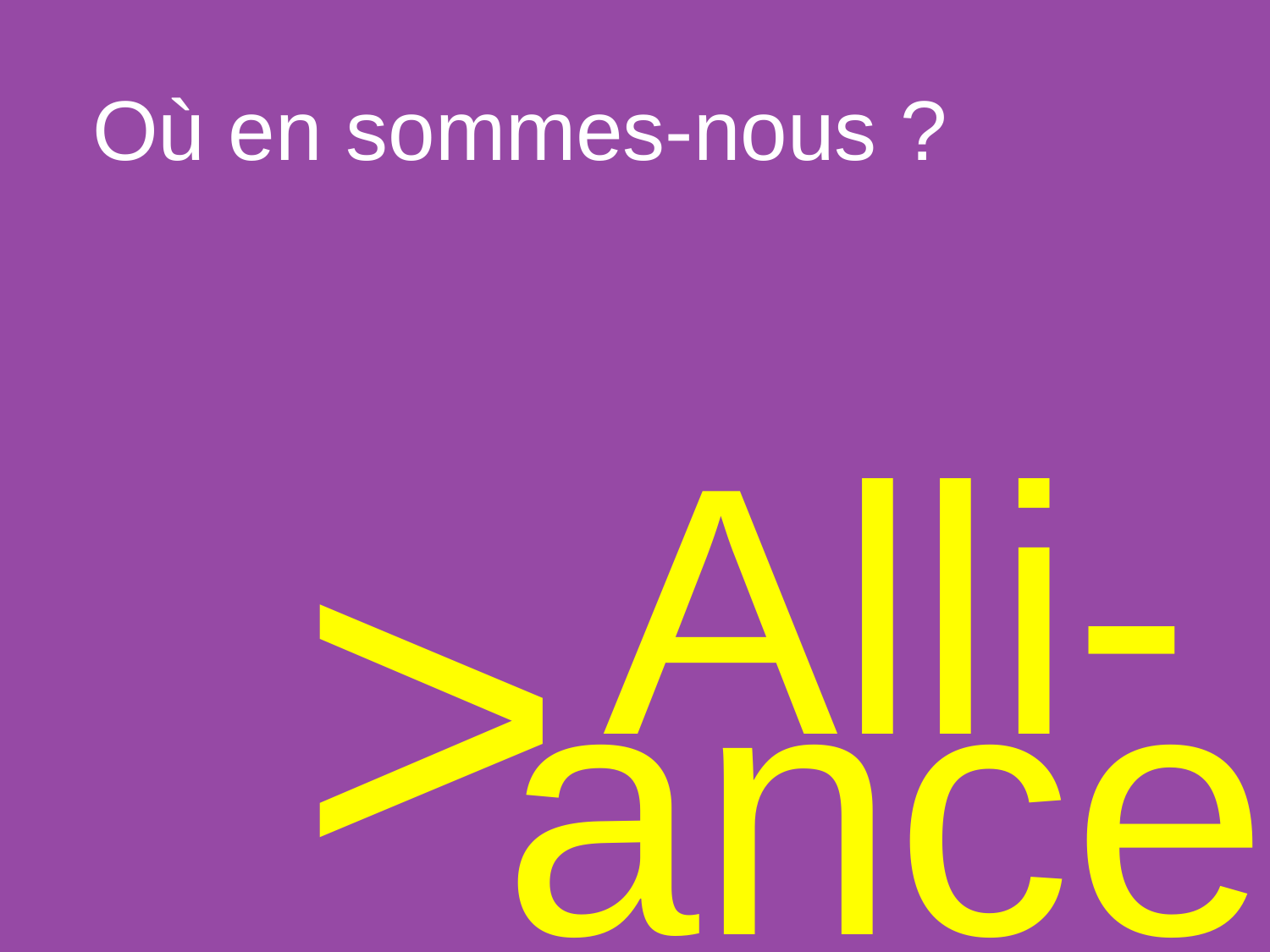

Où en sommes-nous ?
Alli-
>
ance